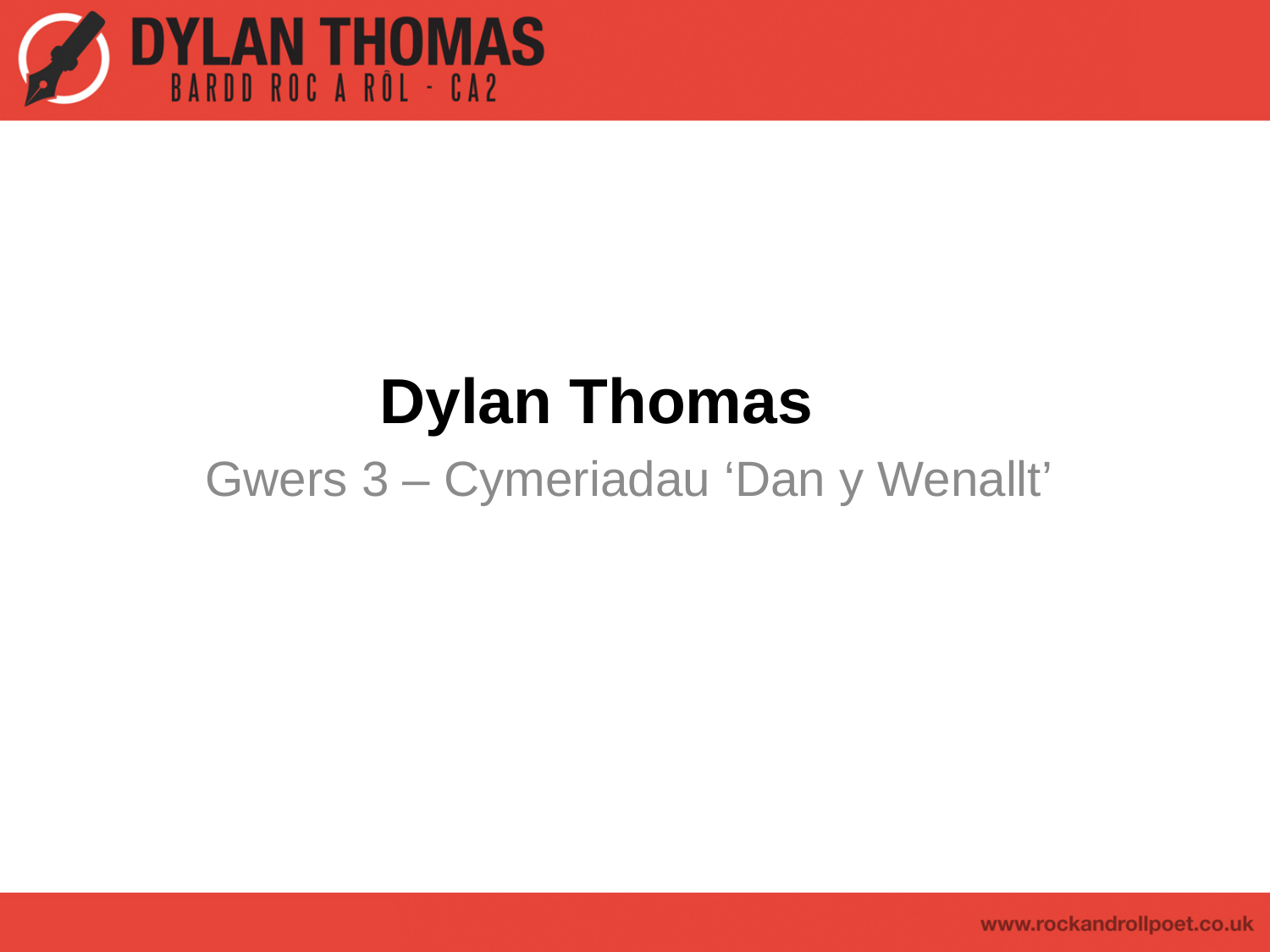

# Dylan Thomas
Gwers 3 – Cymeriadau ‘Dan y Wenallt’